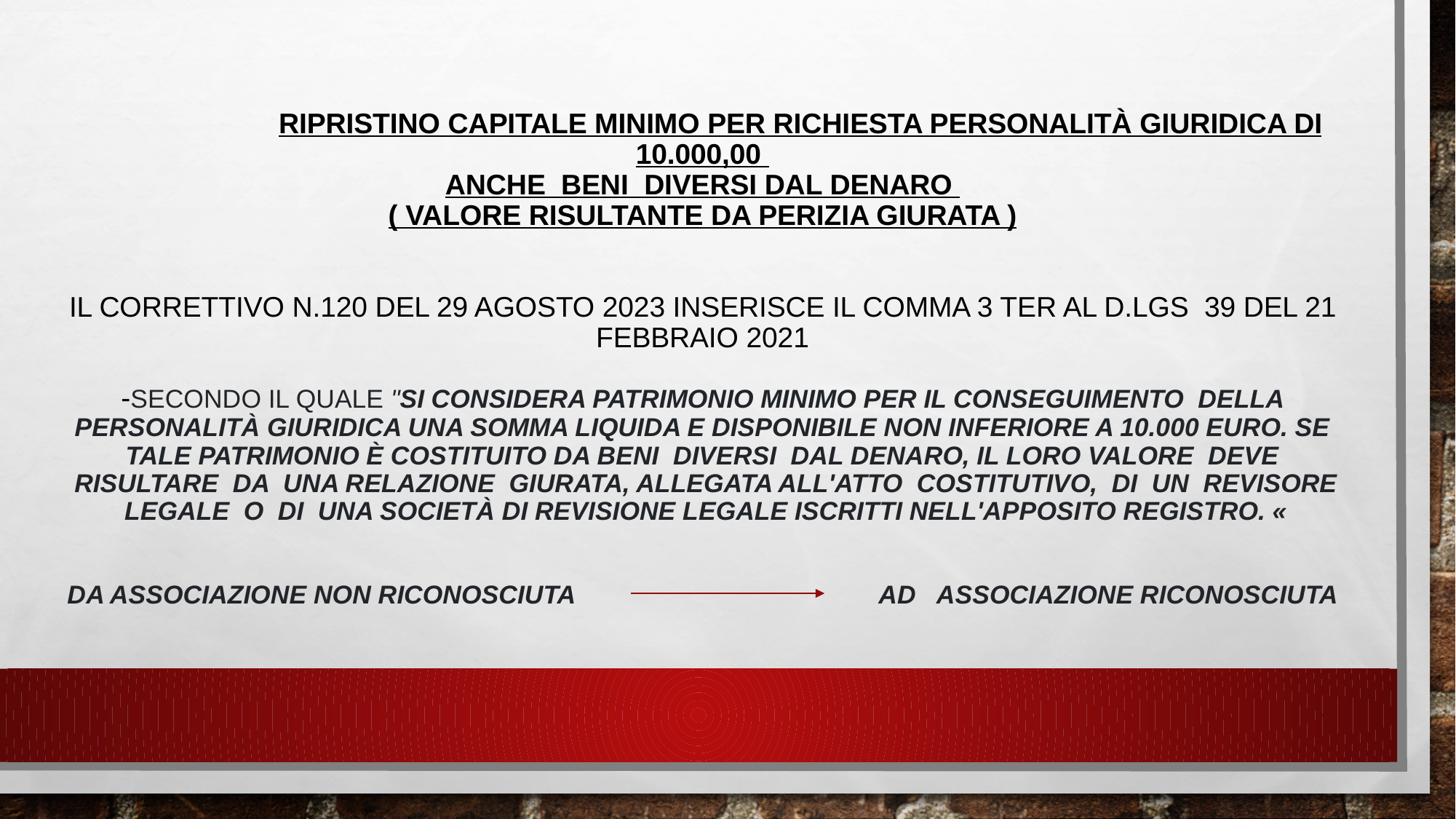

# Ripristino capitale minimo per richiesta personalità giuridica di 10.000,00 anche  beni  diversi dal denaro ( valore risultante da perizia giurata ) Il correttivo n.120 del 29 agosto 2023 inserisce il comma 3 ter al d.lgs  39 del 21 febbraio 2021 -secondo il quale "Si considera patrimonio minimo per il conseguimento  della personalità giuridica una somma liquida e disponibile non inferiore a 10.000 euro. Se tale patrimonio è costituito da beni  diversi  dal denaro, il loro valore  deve  risultare  da  una relazione  giurata, allegata all'atto  costitutivo,  di  un  revisore  legale  o  di  una società di revisione legale iscritti nell'apposito registro. « da associazione non riconosciuta                                           ad   associazione riconosciuta